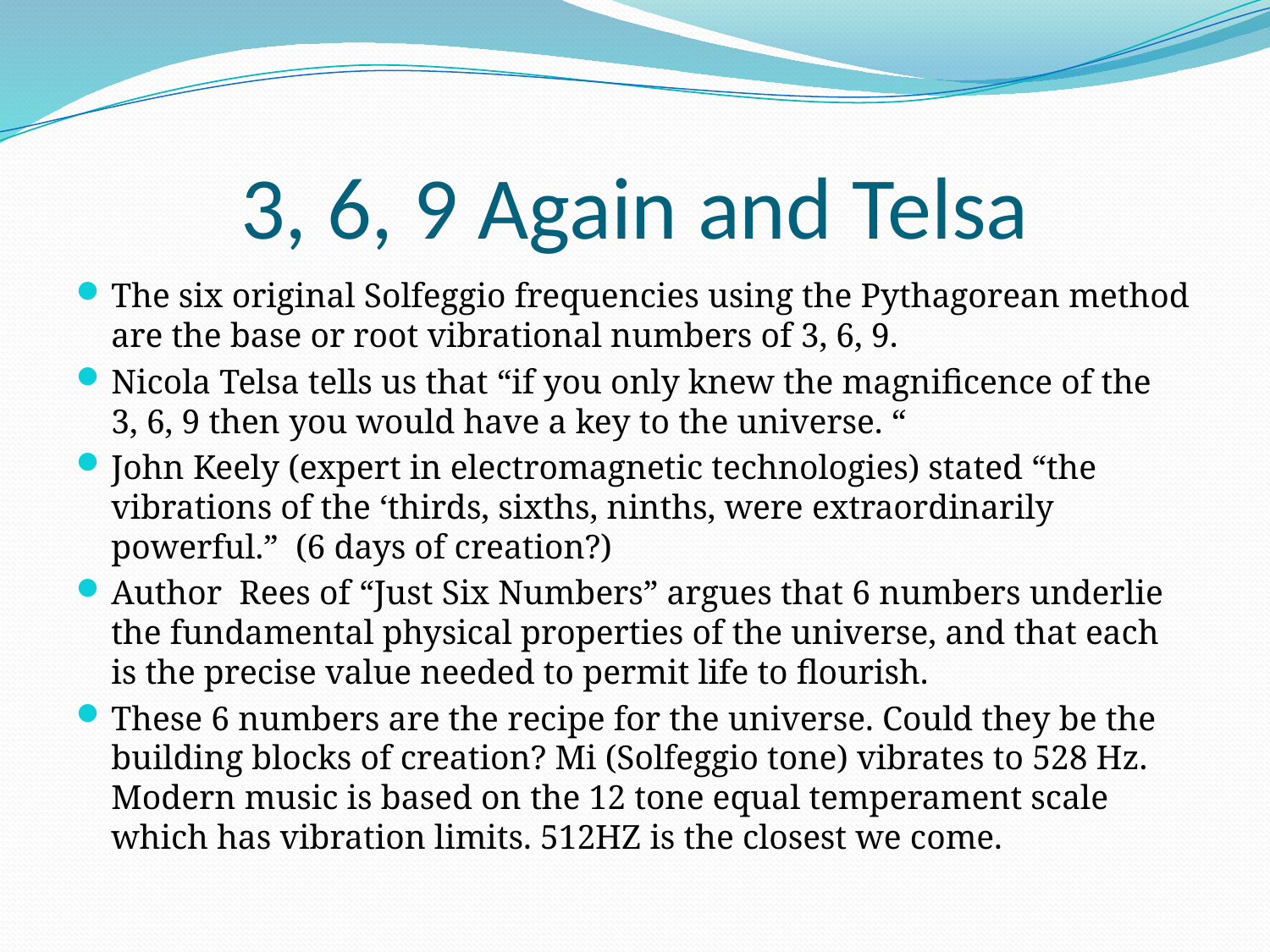

# 3, 6, 9 Again and Telsa
The six original Solfeggio frequencies using the Pythagorean method are the base or root vibrational numbers of 3, 6, 9.
Nicola Telsa tells us that “if you only knew the magnificence of the  3, 6, 9 then you would have a key to the universe. “
John Keely (expert in electromagnetic technologies) stated “the vibrations of the ‘thirds, sixths, ninths, were extraordinarily  powerful.”  (6 days of creation?)
Author  Rees of “Just Six Numbers” argues that 6 numbers underlie the fundamental physical properties of the universe, and that each is the precise value needed to permit life to flourish.
These 6 numbers are the recipe for the universe. Could they be the building blocks of creation? Mi (Solfeggio tone) vibrates to 528 Hz. Modern music is based on the 12 tone equal temperament scale which has vibration limits. 512HZ is the closest we come.